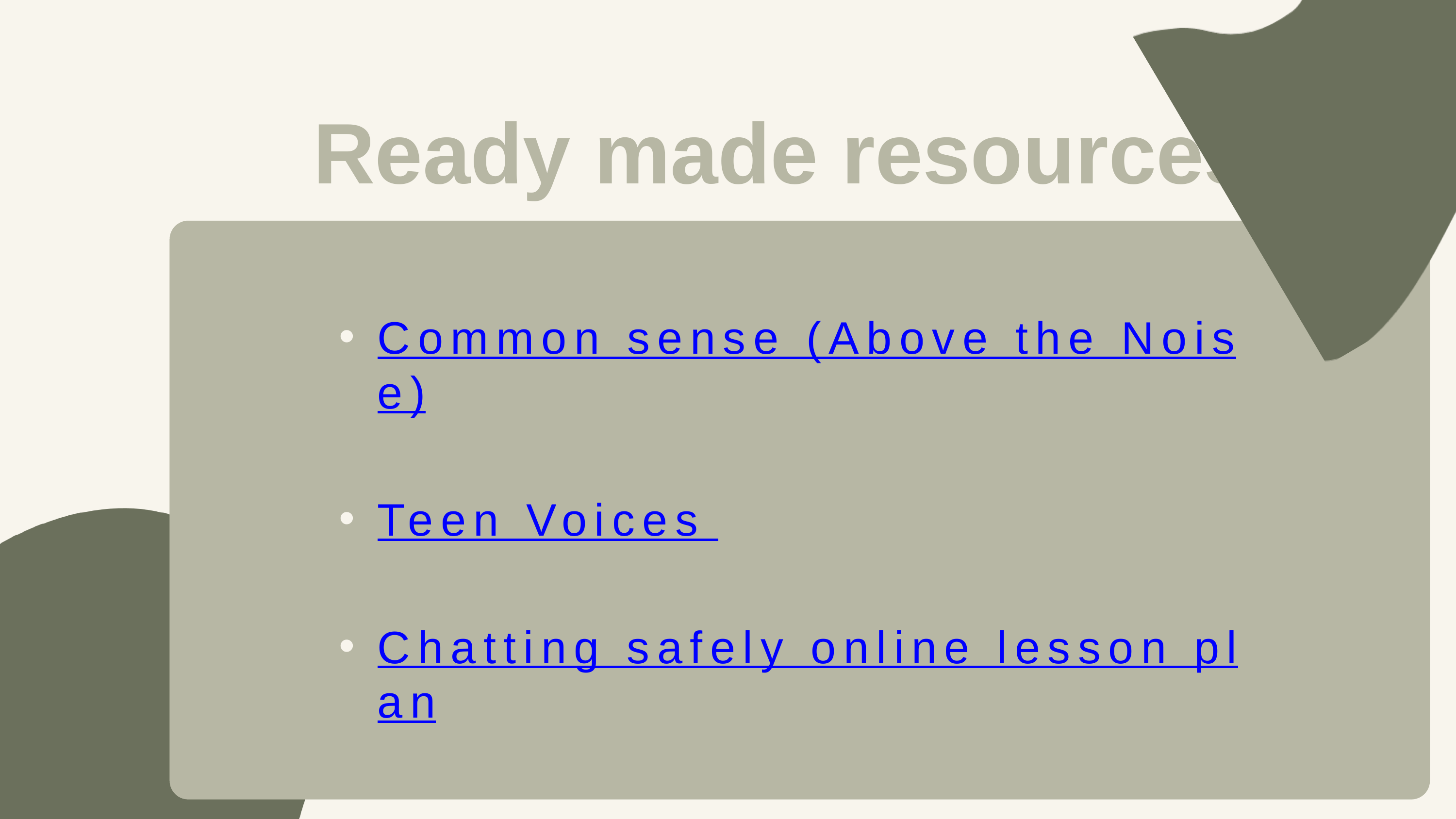

Ready made resources

Common sense (Above the Noise)

Teen Voices

Chatting safely online lesson plan